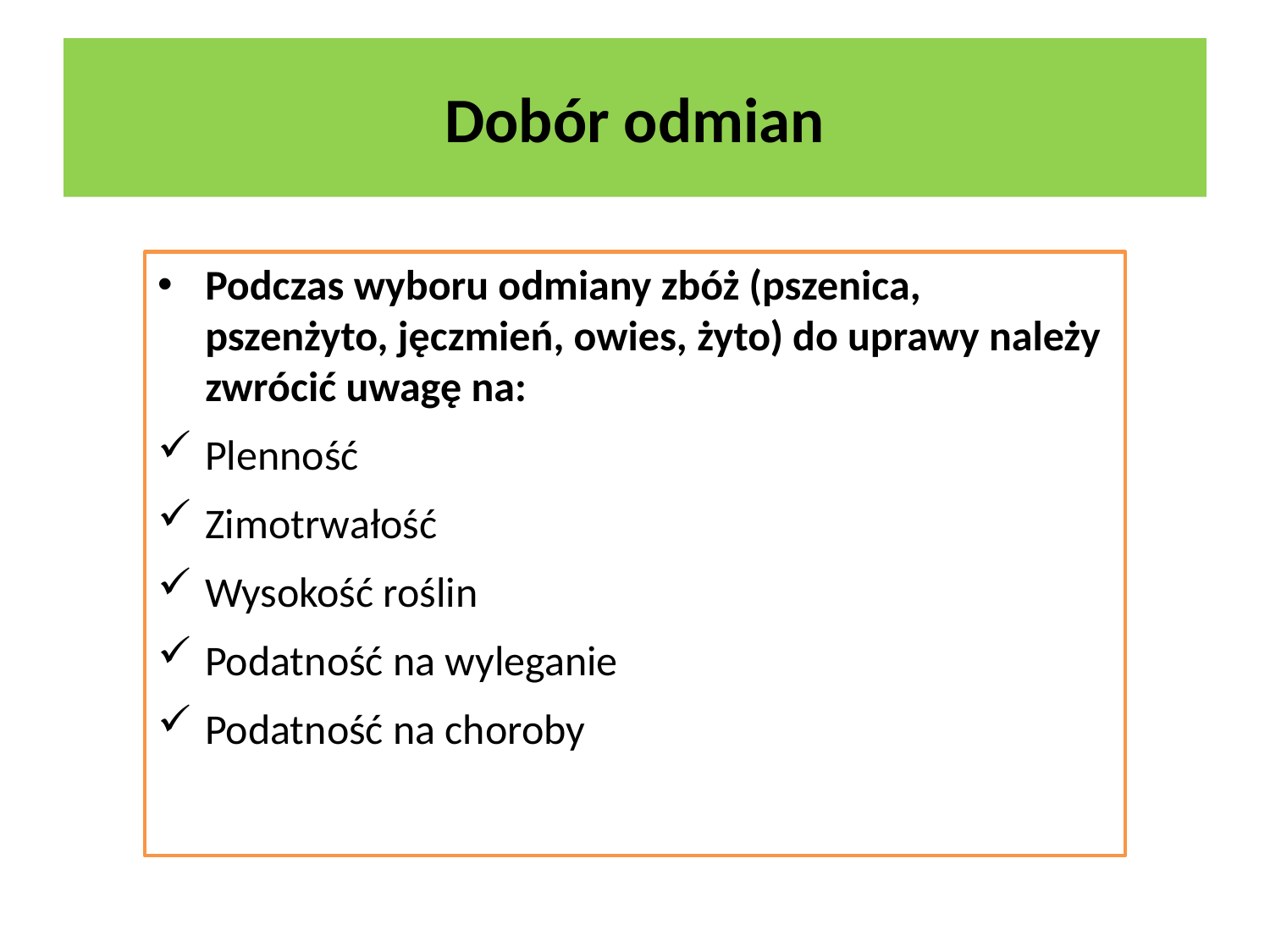

Dobór odmian
Podczas wyboru odmiany zbóż (pszenica, pszenżyto, jęczmień, owies, żyto) do uprawy należy zwrócić uwagę na:
Plenność
Zimotrwałość
Wysokość roślin
Podatność na wyleganie
Podatność na choroby